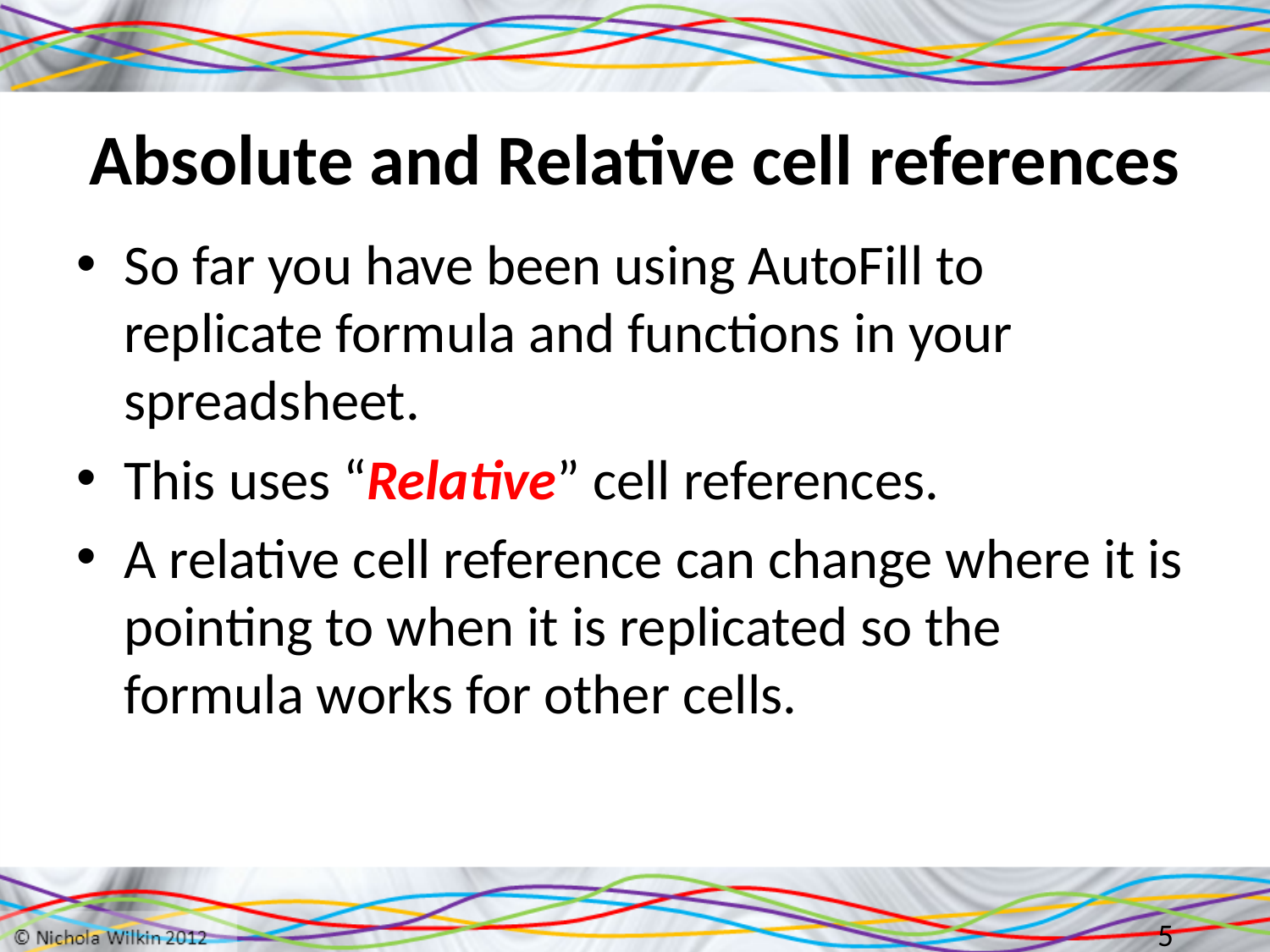

# Absolute and Relative cell references
So far you have been using AutoFill to replicate formula and functions in your spreadsheet.
This uses “Relative” cell references.
A relative cell reference can change where it is pointing to when it is replicated so the formula works for other cells.
5